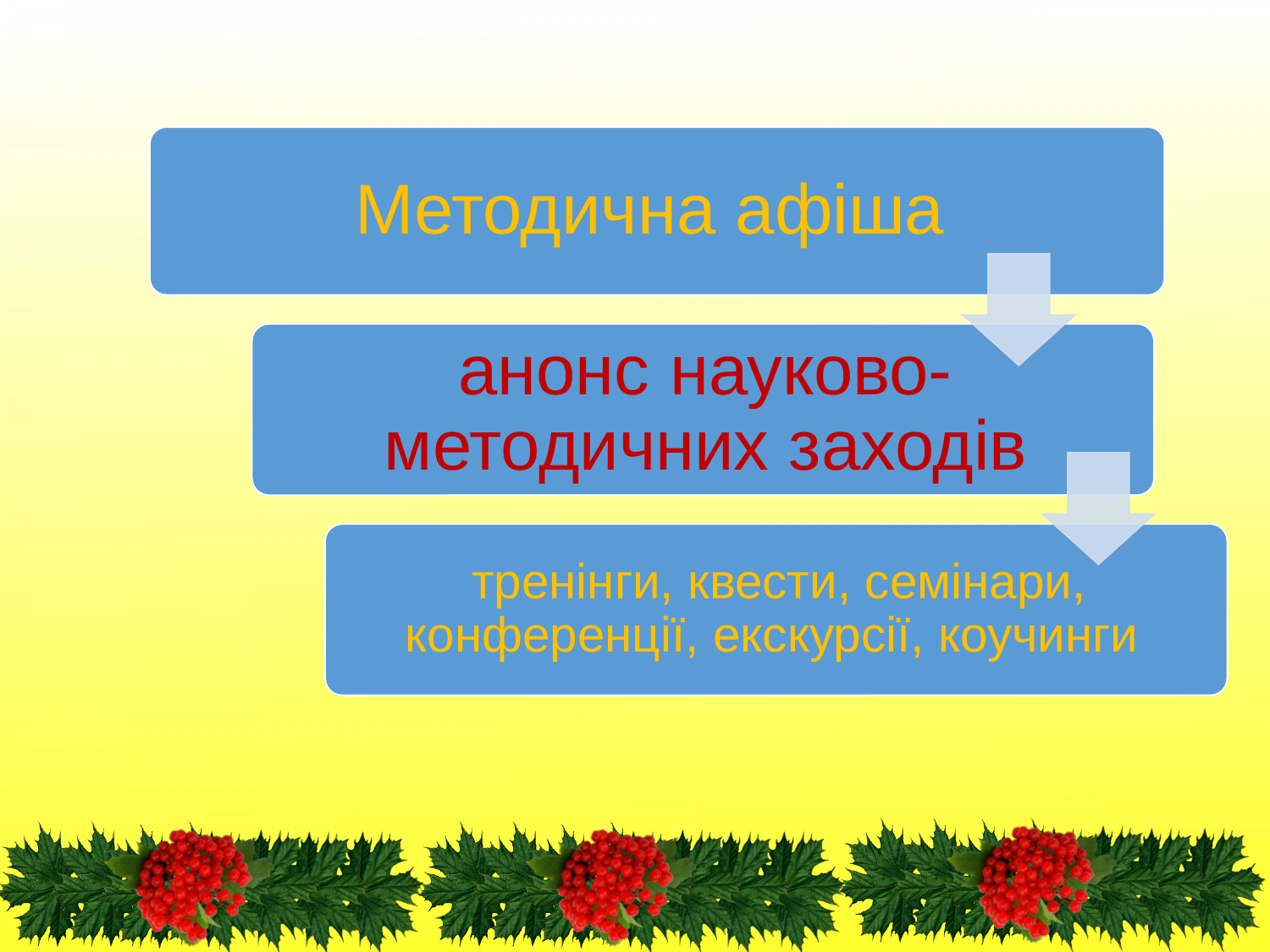

Методична афіша
анонс науково-методичних заходів
тренінги, квести, семінари, конференції, екскурсії, коучинги